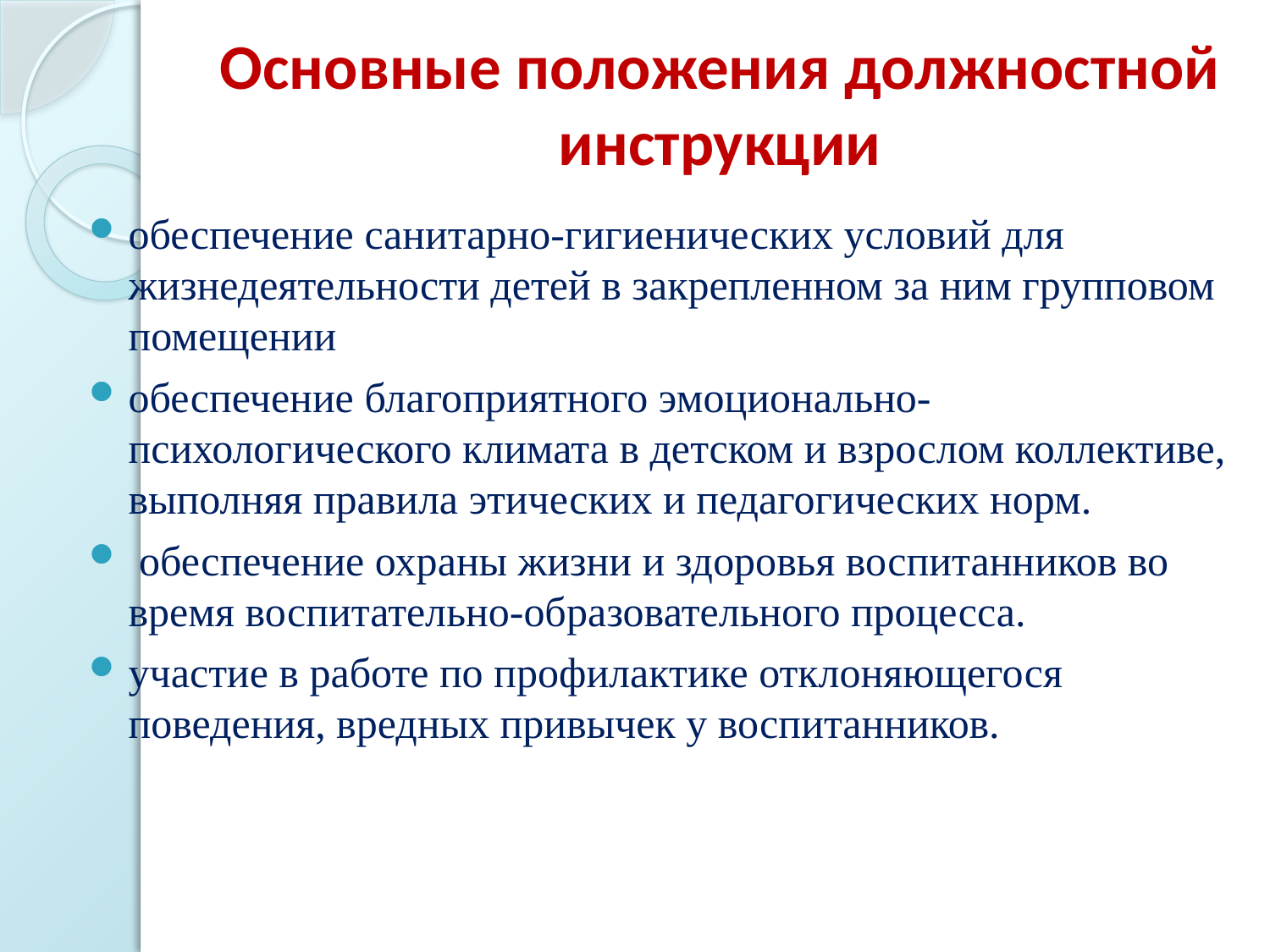

# Основные положения должностной инструкции
обеспечение санитарно-гигиенических условий для жизнедеятельности детей в закрепленном за ним групповом помещении
обеспечение благоприятного эмоционально-психологического климата в детском и взрослом коллективе, выполняя правила этических и педагогических норм.
 обеспечение охраны жизни и здоровья воспитанников во время воспитательно-образовательного процесса.
участие в работе по профилактике отклоняющегося поведения, вредных привычек у воспитанников.